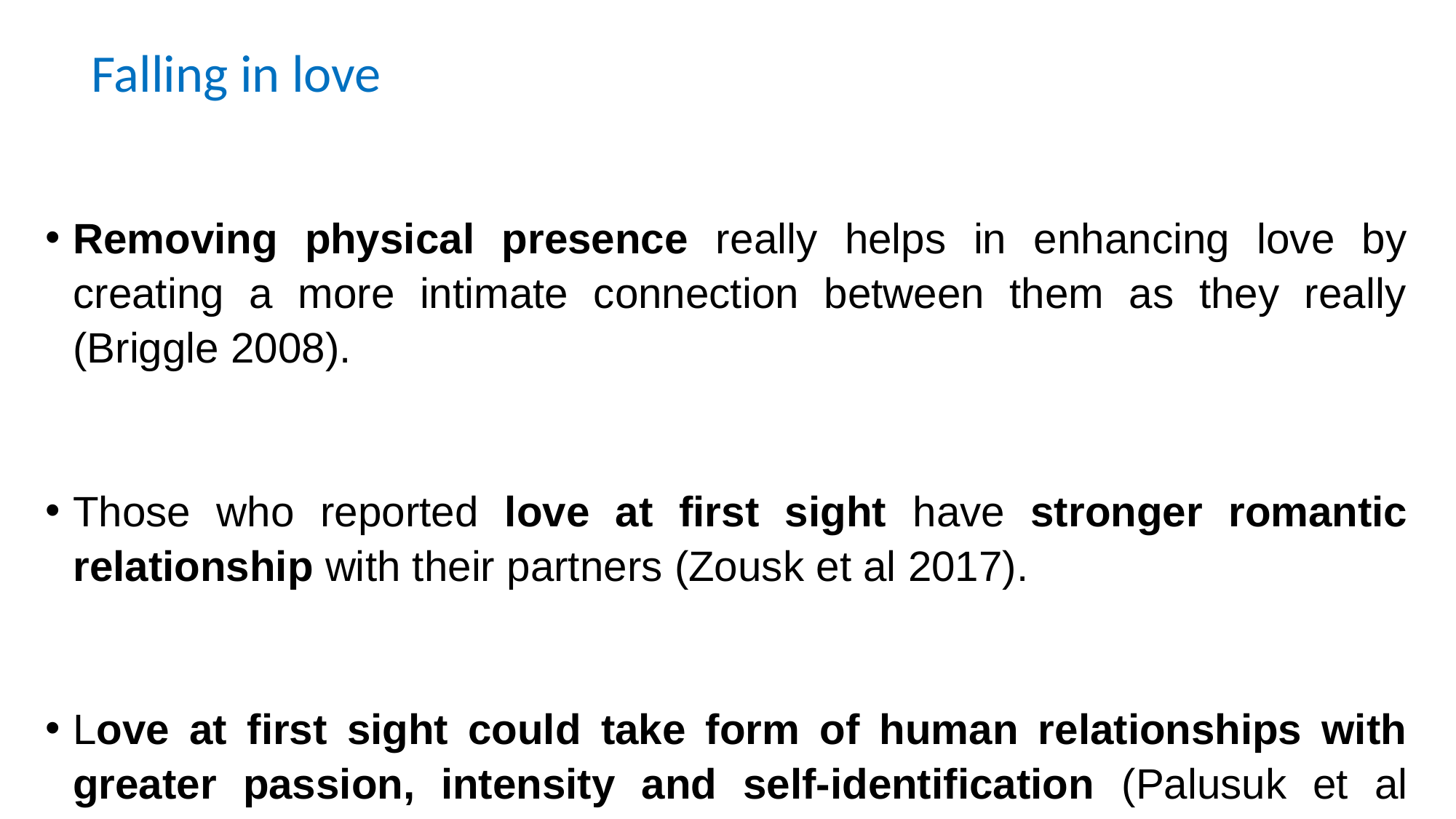

# Falling in love

Removing physical presence really helps in enhancing love by creating a more intimate connection between them as they really (Briggle 2008).

Those who reported love at first sight have stronger romantic relationship with their partners (Zousk et al 2017).

Love at first sight could take form of human relationships with greater passion, intensity and self-identification (Palusuk et al 2019).